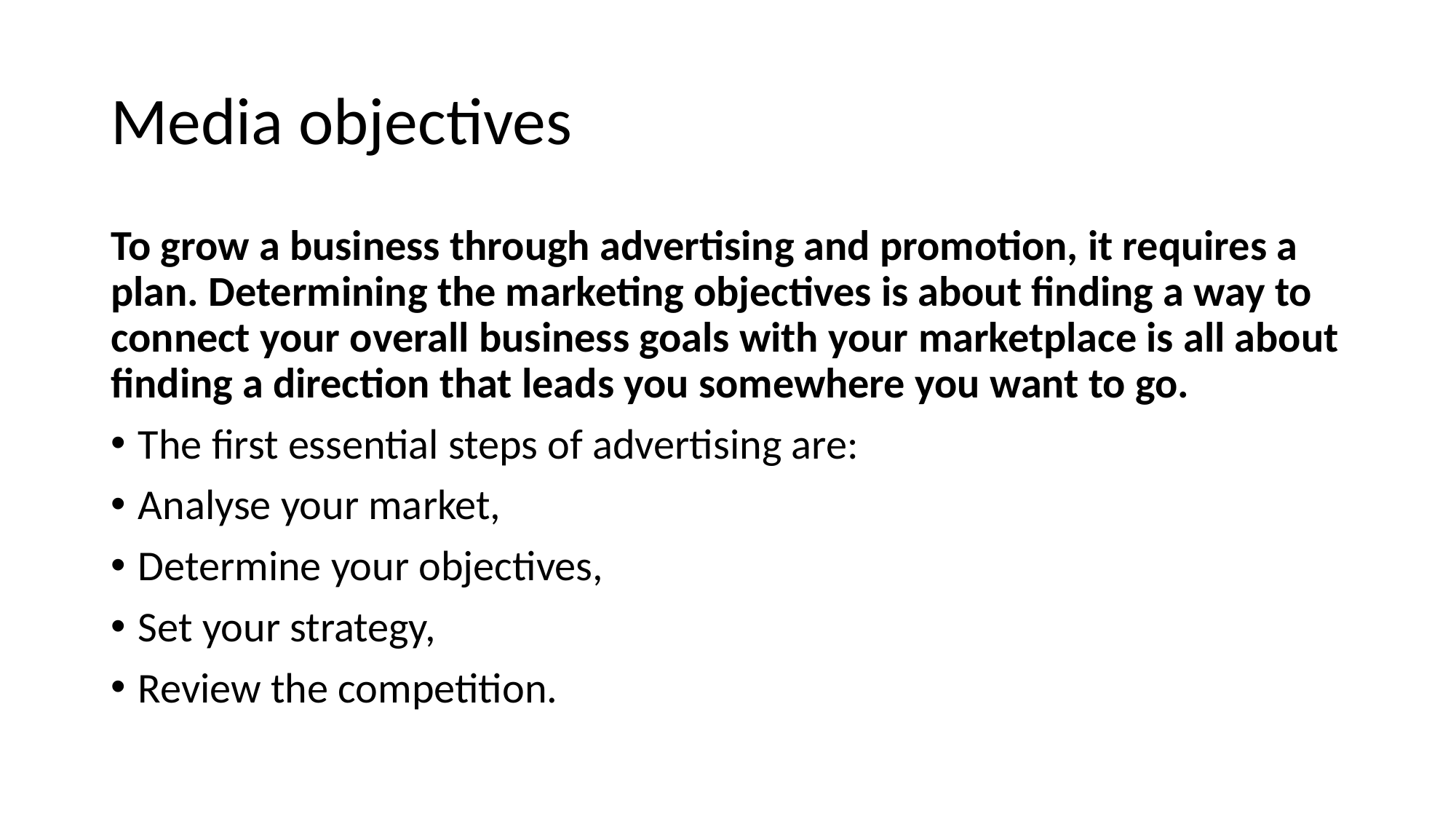

# Media objectives
To grow a business through advertising and promotion, it requires a plan. Determining the marketing objectives is about finding a way to connect your overall business goals with your marketplace is all about finding a direction that leads you somewhere you want to go.
The first essential steps of advertising are:
Analyse your market,
Determine your objectives,
Set your strategy,
Review the competition.